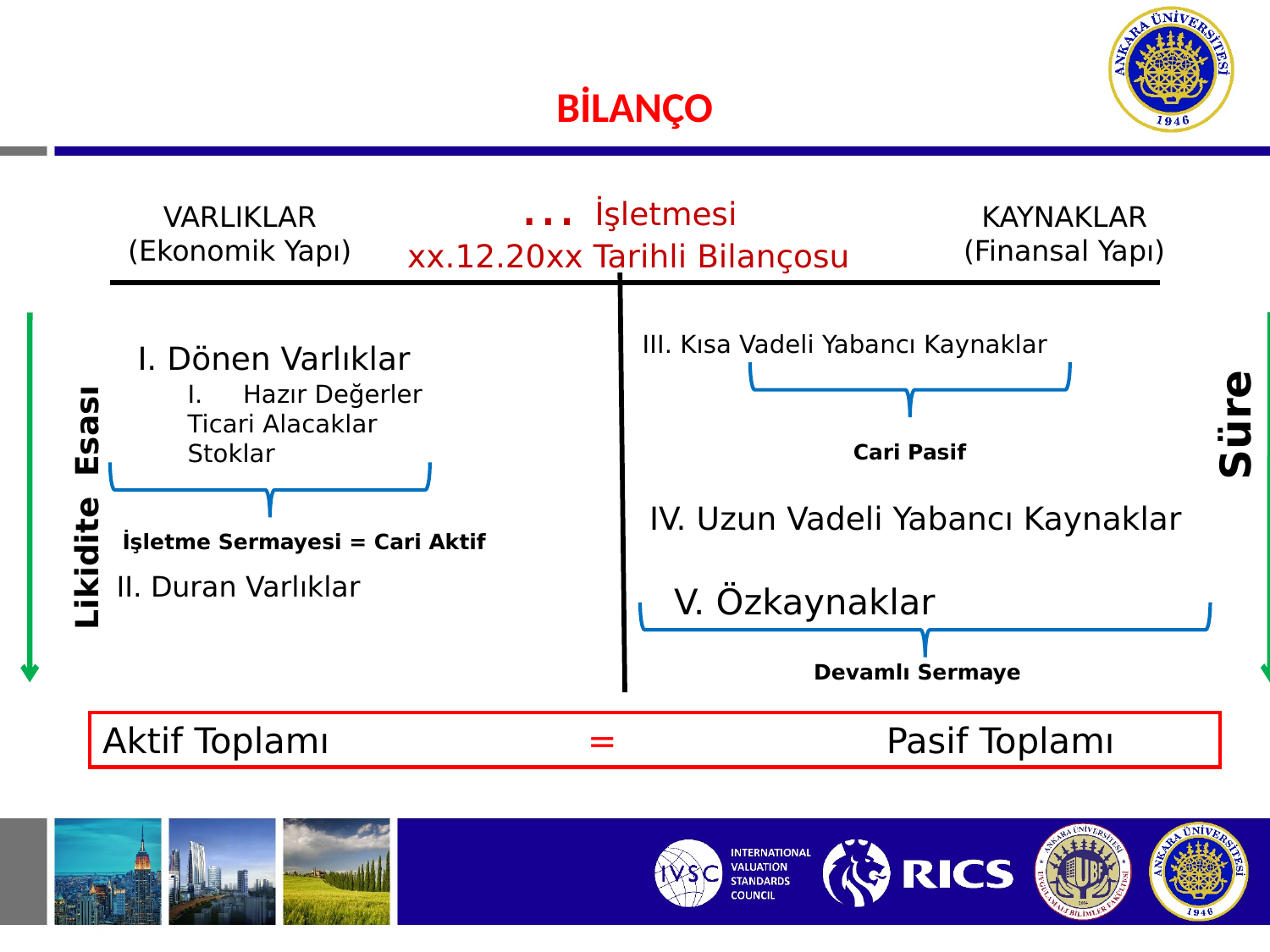

#
BİLANÇO
… İşletmesi
xx.12.20xx Tarihli Bilançosu
VARLIKLAR
(Ekonomik Yapı)
KAYNAKLAR
(Finansal Yapı)

III. Kısa Vadeli Yabancı Kaynaklar

I. Dönen Varlıklar

Süre
Hazır Değerler
Ticari Alacaklar
Stoklar
Cari Pasif
Likidite Esası
IV. Uzun Vadeli Yabancı Kaynaklar
İşletme Sermayesi = Cari Aktif
 V. Özkaynaklar
II. Duran Varlıklar
Devamlı Sermaye
Aktif Toplamı                       =                        Pasif Toplamı